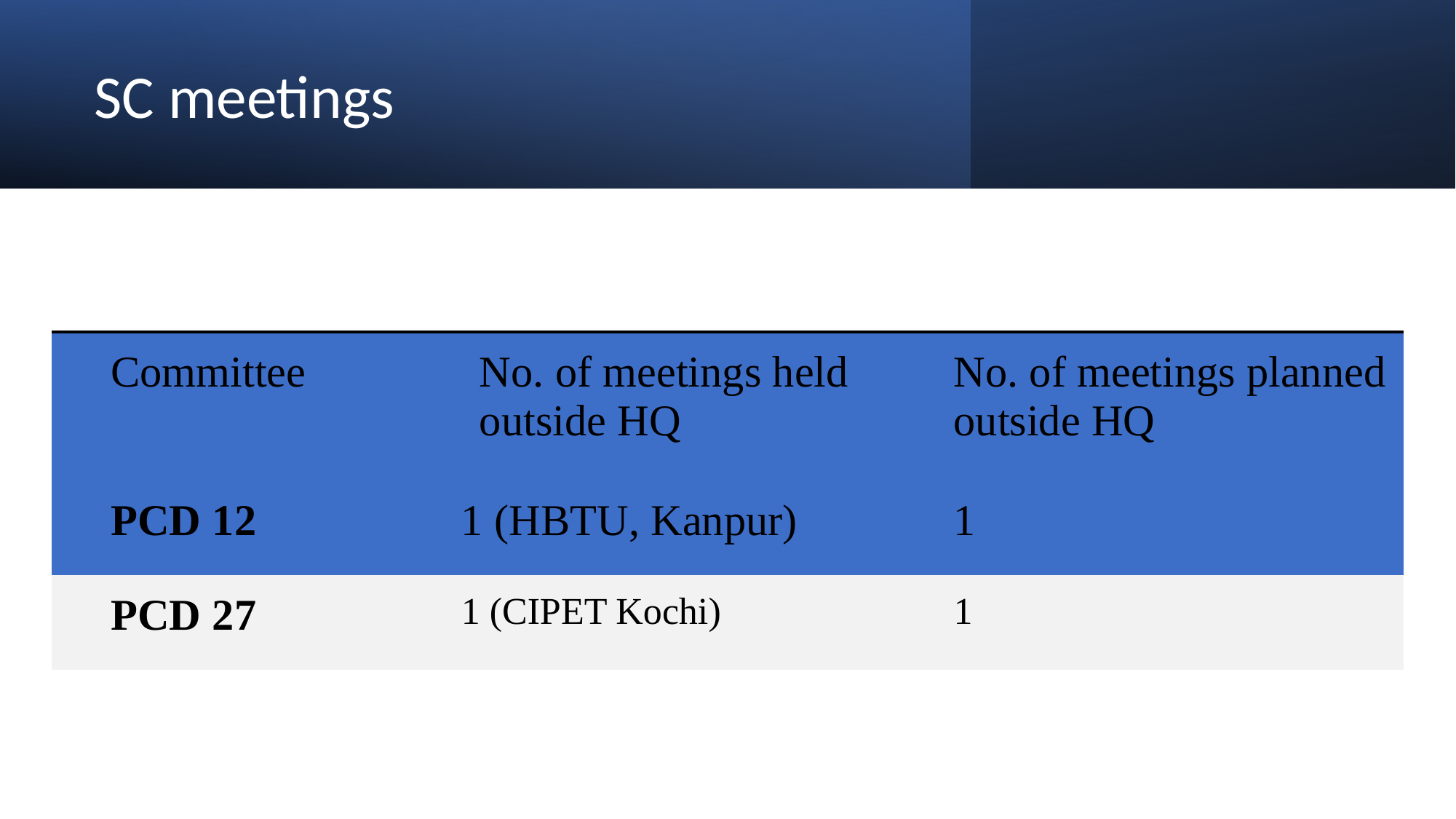

# SC meetings
| Committee | No. of meetings held outside HQ | No. of meetings planned outside HQ |
| --- | --- | --- |
| PCD 12 | 1 (HBTU, Kanpur) | 1 |
| PCD 27 | 1 (CIPET Kochi) | 1 |